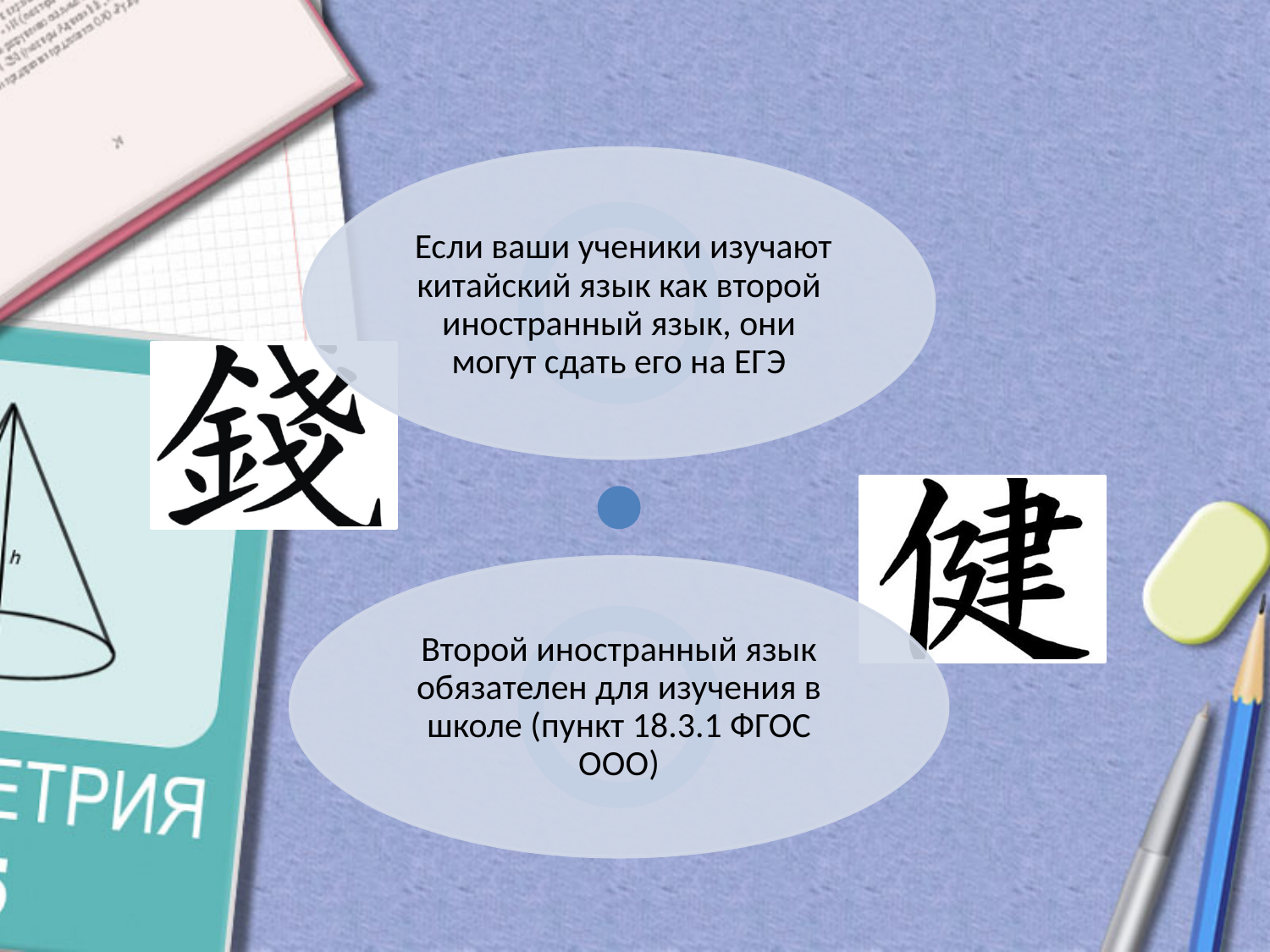

Если ваши ученики изучают китайский язык как второй иностранный язык, они могут сдать его на ЕГЭ
Второй иностранный язык обязателен для изучения в школе (пункт 18.3.1 ФГОС ООО)